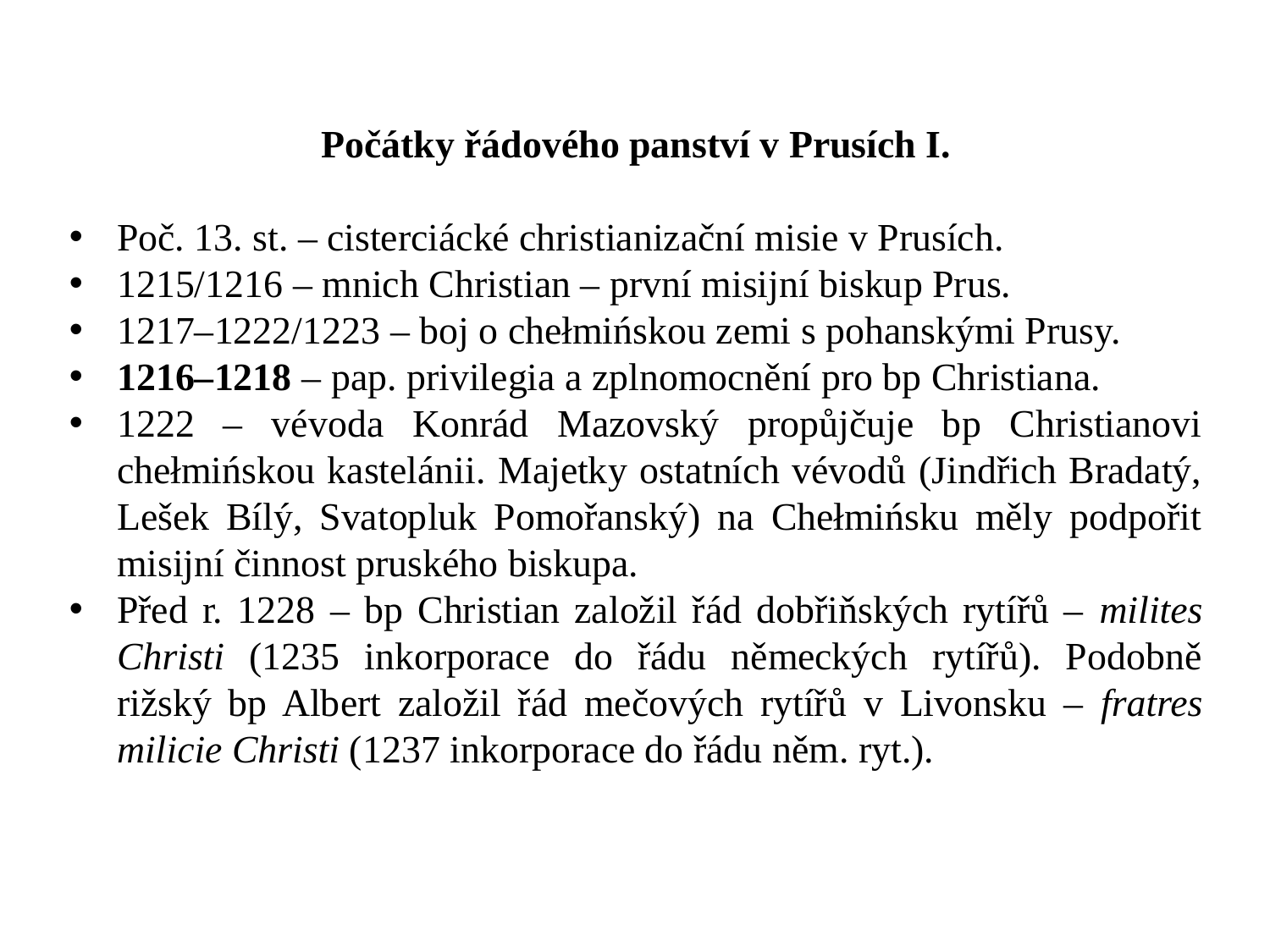

Počátky řádového panství v Prusích I.

Poč. 13. st. – cisterciácké christianizační misie v Prusích.
1215/1216 – mnich Christian – první misijní biskup Prus.
1217–1222/1223 – boj o chełmińskou zemi s pohanskými Prusy.
1216–1218 – pap. privilegia a zplnomocnění pro bp Christiana.
1222 – vévoda Konrád Mazovský propůjčuje bp Christianovi chełmińskou kastelánii. Majetky ostatních vévodů (Jindřich Bradatý, Lešek Bílý, Svatopluk Pomořanský) na Chełmińsku měly podpořit misijní činnost pruského biskupa.
Před r. 1228 – bp Christian založil řád dobřiňských rytířů – milites Christi (1235 inkorporace do řádu německých rytířů). Podobně rižský bp Albert založil řád mečových rytířů v Livonsku – fratres milicie Christi (1237 inkorporace do řádu něm. ryt.).